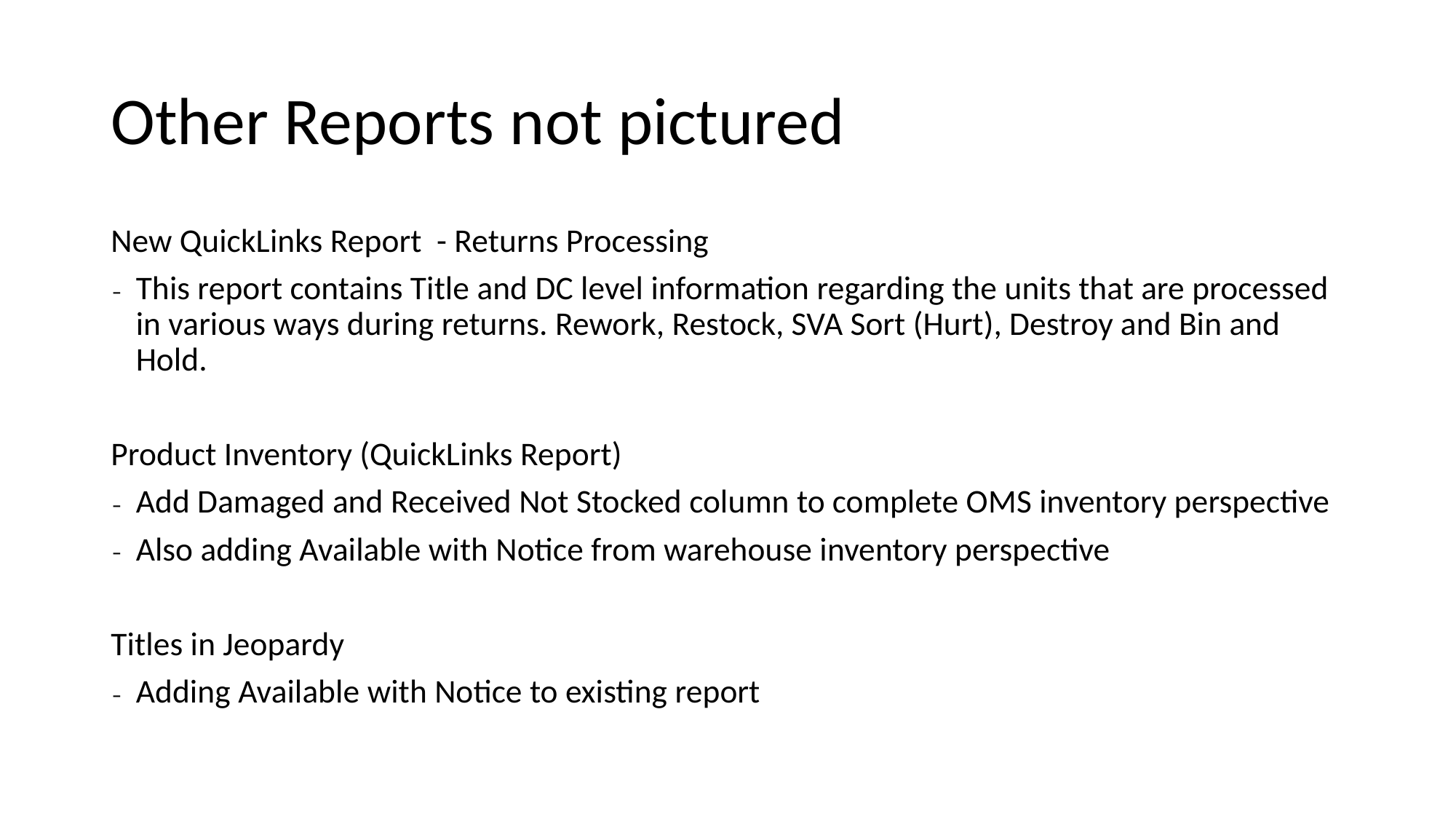

# Other Reports not pictured
New QuickLinks Report  - Returns Processing
This report contains Title and DC level information regarding the units that are processed in various ways during returns. Rework, Restock, SVA Sort (Hurt), Destroy and Bin and Hold.

Product Inventory (QuickLinks Report)
Add Damaged and Received Not Stocked column to complete OMS inventory perspective
Also adding Available with Notice from warehouse inventory perspective

Titles in Jeopardy
Adding Available with Notice to existing report